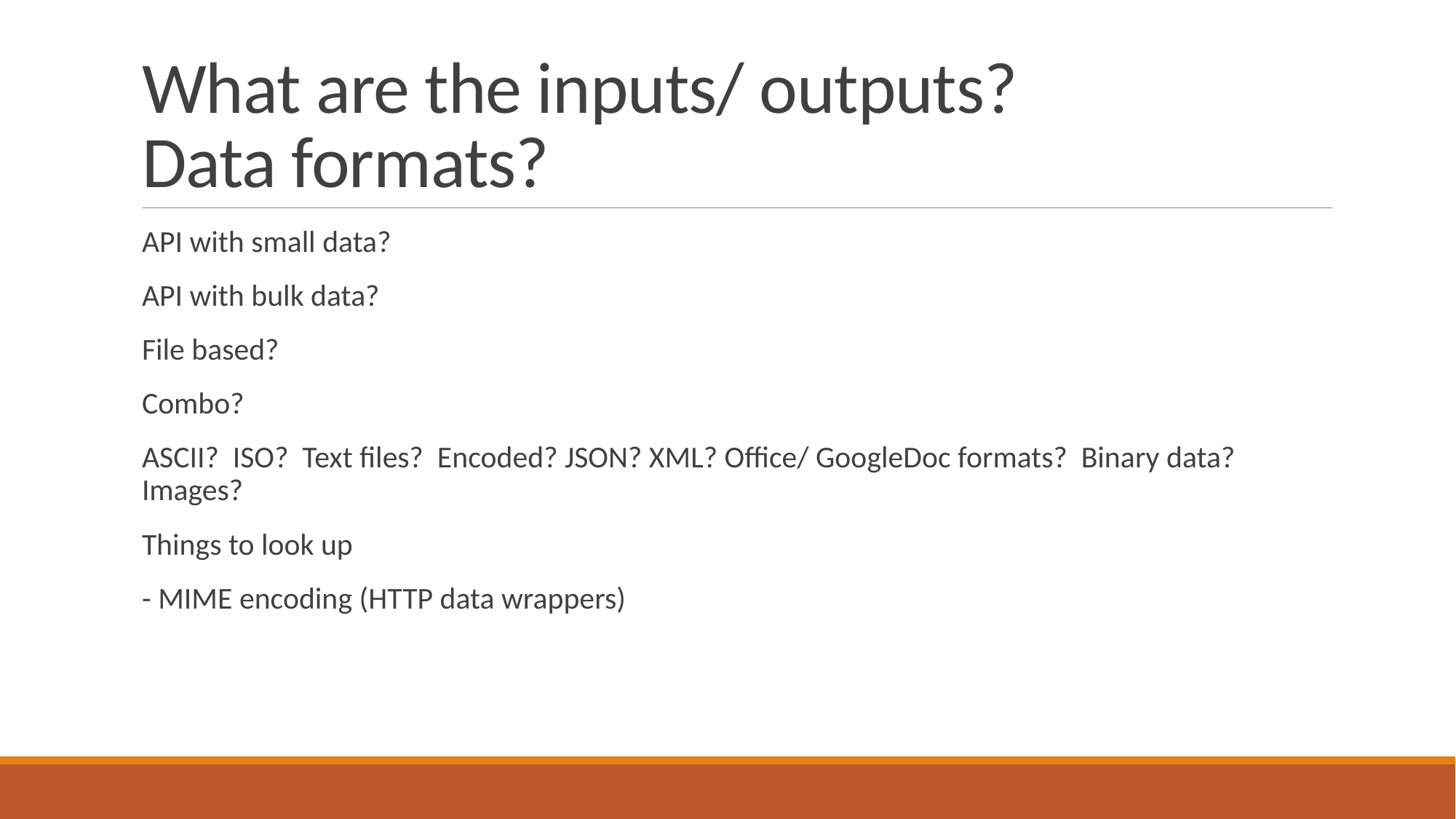

# What are the inputs/ outputs? Data formats?
API with small data?
API with bulk data?
File based?
Combo?
ASCII?  ISO?  Text files?  Encoded? JSON? XML? Office/ GoogleDoc formats?  Binary data?  Images?
Things to look up
- MIME encoding (HTTP data wrappers)